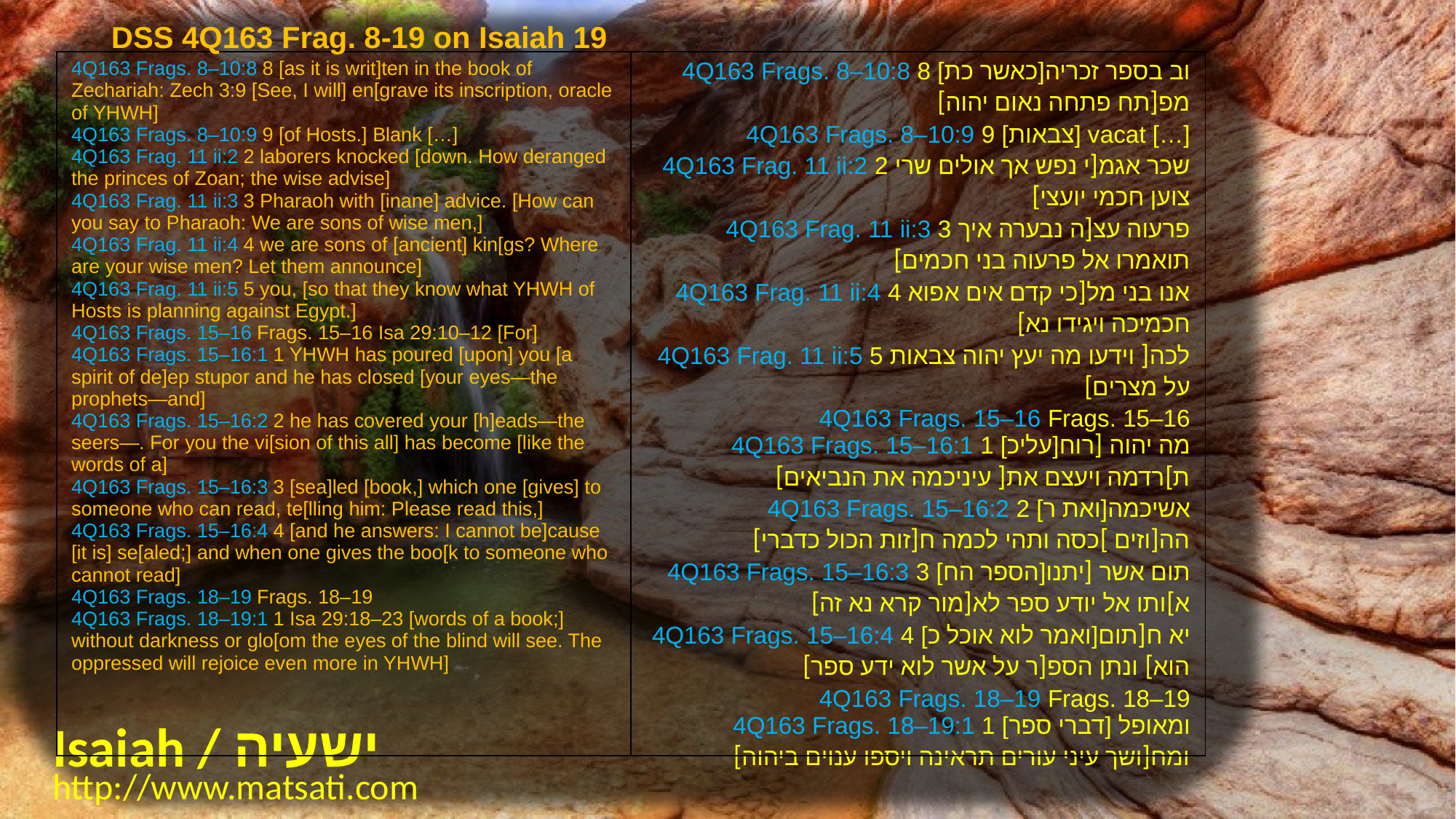

DSS 4Q163 Frag. 8-19 on Isaiah 19
| 4Q163 Frags. 8–10:8 8 [as it is writ]ten in the book of Zechariah: Zech 3:9 [See, I will] en[grave its inscription, oracle of YHWH] 4Q163 Frags. 8–10:9 9 [of Hosts.] Blank […] 4Q163 Frag. 11 ii:2 2 laborers knocked [down. How deranged the princes of Zoan; the wise advise] 4Q163 Frag. 11 ii:3 3 Pharaoh with [inane] advice. [How can you say to Pharaoh: We are sons of wise men,] 4Q163 Frag. 11 ii:4 4 we are sons of [ancient] kin[gs? Where are your wise men? Let them announce] 4Q163 Frag. 11 ii:5 5 you, [so that they know what YHWH of Hosts is planning against Egypt.] 4Q163 Frags. 15–16 Frags. 15–16 Isa 29:10–12 [For] 4Q163 Frags. 15–16:1 1 YHWH has poured [upon] you [a spirit of de]ep stupor and he has closed [your eyes—the prophets—and] 4Q163 Frags. 15–16:2 2 he has covered your [h]eads—the seers—. For you the vi[sion of this all] has become [like the words of a] 4Q163 Frags. 15–16:3 3 [sea]led [book,] which one [gives] to someone who can read, te[lling him: Please read this,] 4Q163 Frags. 15–16:4 4 [and he answers: I cannot be]cause [it is] se[aled;] and when one gives the boo[k to someone who cannot read] 4Q163 Frags. 18–19 Frags. 18–19 4Q163 Frags. 18–19:1 1 Isa 29:18–23 [words of a book;] without darkness or glo[om the eyes of the blind will see. The oppressed will rejoice even more in YHWH] | 4Q163 Frags. 8–10:8 8 [כאשר כת]וב בספר זכריה מפ[תח פתחה נאום יהוה] 4Q163 Frags. 8–10:9 9 [צבאות] vacat […] 4Q163 Frag. 11 ii:2 2 שכר אגמ[י נפש אך אולים שרי צוען חכמי יועצי] 4Q163 Frag. 11 ii:3 3 פרעוה עצ[ה נבערה איך תואמרו אל פרעוה בני חכמים] 4Q163 Frag. 11 ii:4 4 אנו בני מל[כי קדם אים אפוא חכמיכה ויגידו נא] 4Q163 Frag. 11 ii:5 5 לכה[ וידעו מה יעץ יהוה צבאות על מצרים] 4Q163 Frags. 15–16 Frags. 15–16 4Q163 Frags. 15–16:1 1 [עליכ]מה יהוה [רוח ת]רדמה ויעצם את[ עיניכמה את הנביאים] 4Q163 Frags. 15–16:2 2 [ואת ר]אשיכמה הה[וזים ]כסה ותהי לכמה ח[זות הכול כדברי] 4Q163 Frags. 15–16:3 3 [הספר הח]תום אשר [יתנו א]ותו אל יודע ספר לא[מור קרא נא זה] 4Q163 Frags. 15–16:4 4 [ואמר לוא אוכל כ]יא ח[תום הוא] ונתן הספ[ר על אשר לוא ידע ספר] 4Q163 Frags. 18–19 Frags. 18–19 4Q163 Frags. 18–19:1 1 [דברי ספר] ומאופל ומח[ושך עיני עורים תראינה ויספו ענוים ביהוה] |
| --- | --- |
Isaiah / ישעיה
http://www.matsati.com